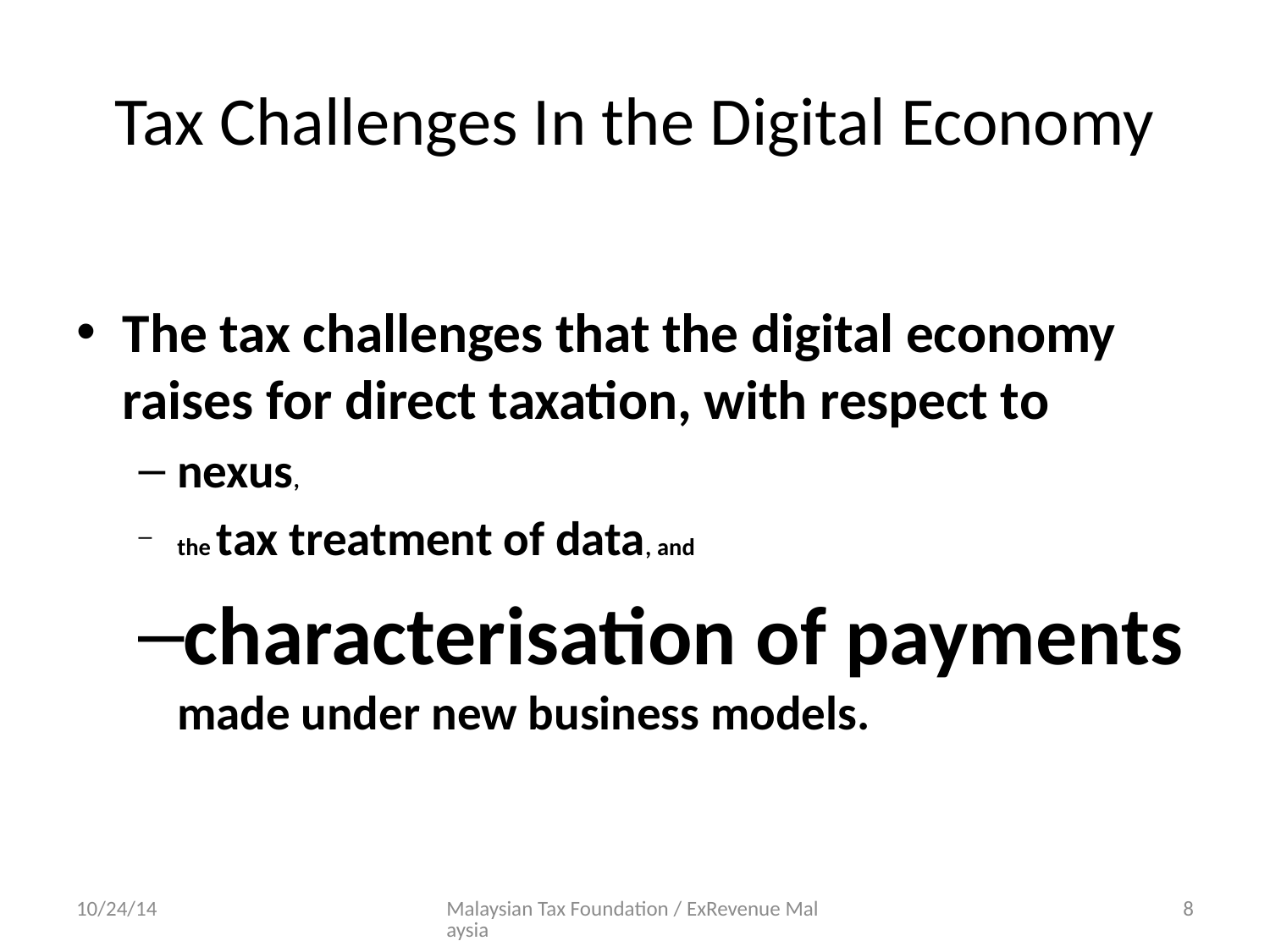

# Tax Challenges In the Digital Economy

The tax challenges that the digital economy raises for direct taxation, with respect to
nexus,
the tax treatment of data, and
characterisation of payments made under new business models.

10/24/14
Malaysian Tax Foundation / ExRevenue Malaysia
8